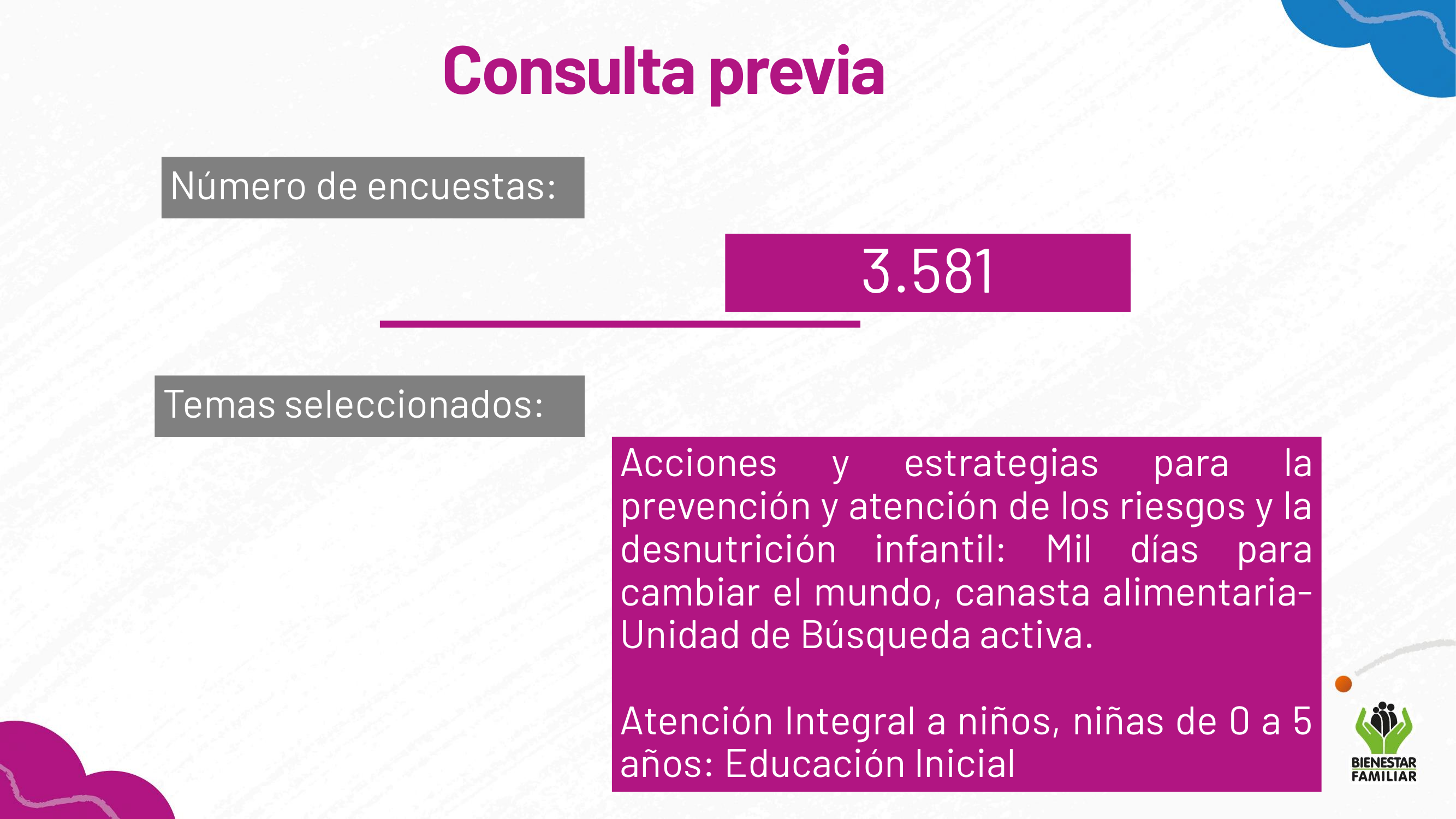

Consulta previa
Número de encuestas:
3.581

Temas seleccionados:
Acciones y estrategias para la prevención y atención de los riesgos y la desnutrición infantil: Mil días para cambiar el mundo, canasta alimentaria- Unidad de Búsqueda activa.

Atención Integral a niños, niñas de 0 a 5 años: Educación Inicial